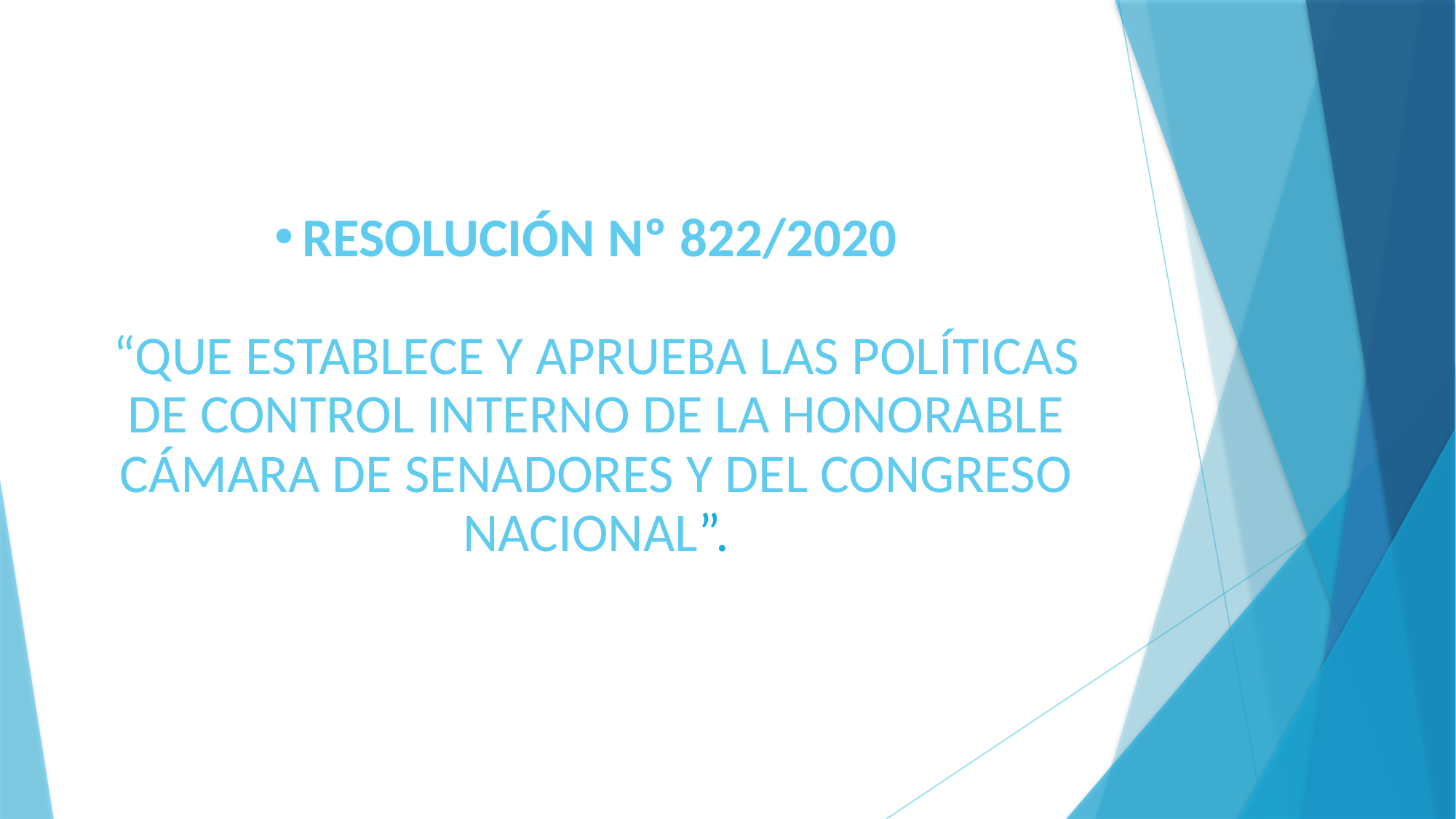

# RESOLUCIÓN Nº 822/2020 “QUE ESTABLECE Y APRUEBA LAS POLÍTICAS DE CONTROL INTERNO DE LA HONORABLE CÁMARA DE SENADORES Y DEL CONGRESO NACIONAL”.